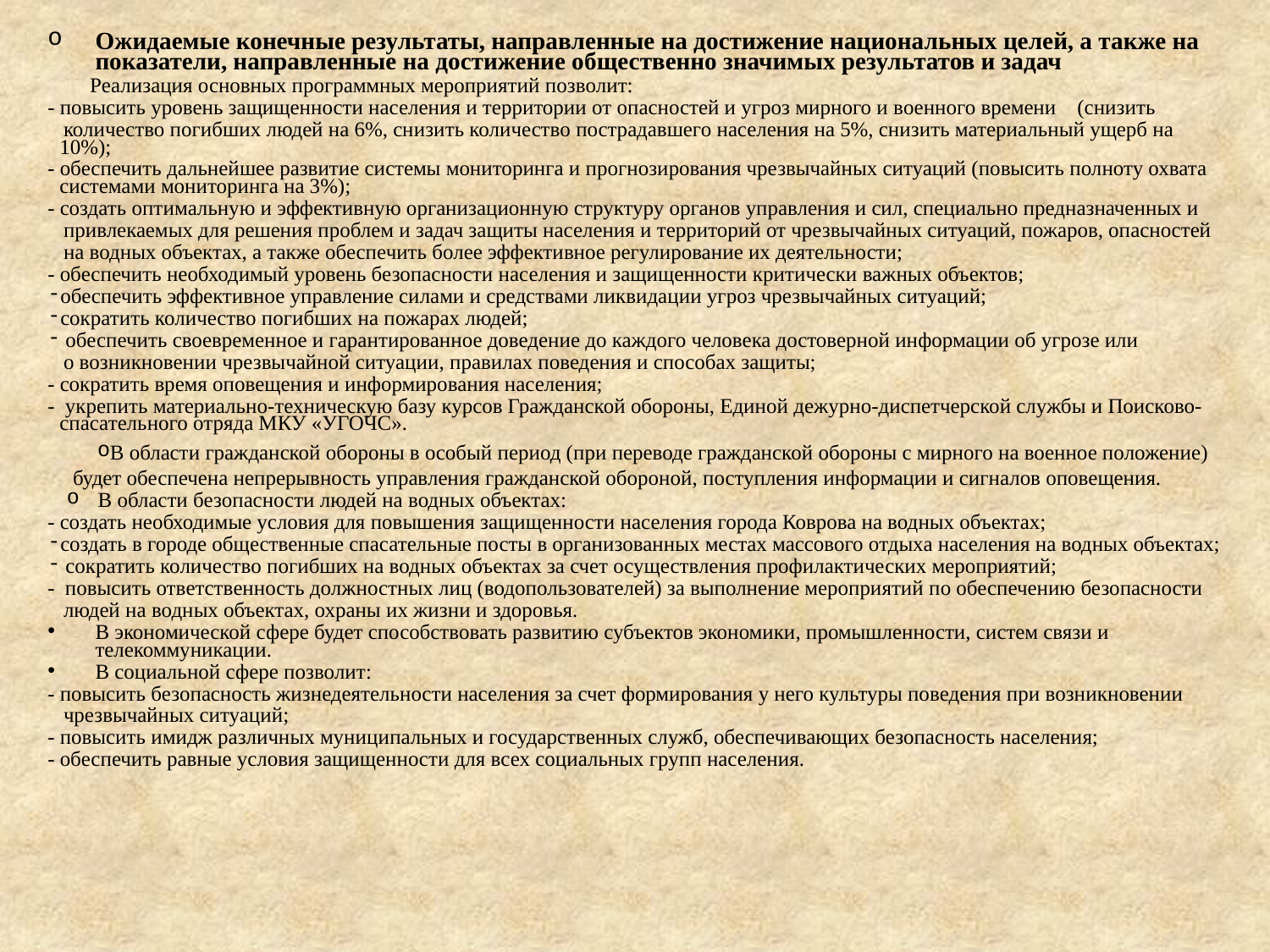

Ожидаемые конечные результаты, направленные на достижение национальных целей, а также на показатели, направленные на достижение общественно значимых результатов и задач
        Реализация основных программных мероприятий позволит:
- повысить уровень защищенности населения и территории от опасностей и угроз мирного и военного времени    (снизить
   количество погибших людей на 6%, снизить количество пострадавшего населения на 5%, снизить материальный ущерб на 10%);
- обеспечить дальнейшее развитие системы мониторинга и прогнозирования чрезвычайных ситуаций (повысить полноту охвата системами мониторинга на 3%);
- создать оптимальную и эффективную организационную структуру органов управления и сил, специально предназначенных и
   привлекаемых для решения проблем и задач защиты населения и территорий от чрезвычайных ситуаций, пожаров, опасностей
   на водных объектах, а также обеспечить более эффективное регулирование их деятельности;
- обеспечить необходимый уровень безопасности населения и защищенности критически важных объектов;
обеспечить эффективное управление силами и средствами ликвидации угроз чрезвычайных ситуаций;
сократить количество погибших на пожарах людей;
 обеспечить своевременное и гарантированное доведение до каждого человека достоверной информации об угрозе или
   о возникновении чрезвычайной ситуации, правилах поведения и способах защиты;
- сократить время оповещения и информирования населения;
-  укрепить материально-техническую базу курсов Гражданской обороны, Единой дежурно-диспетчерской службы и Поисково-спасательного отряда МКУ «УГОЧС».
В области гражданской обороны в особый период (при переводе гражданской обороны с мирного на военное положение) будет обеспечена непрерывность управления гражданской обороной, поступления информации и сигналов оповещения.
В области безопасности людей на водных объектах:
- создать необходимые условия для повышения защищенности населения города Коврова на водных объектах;
создать в городе общественные спасательные посты в организованных местах массового отдыха населения на водных объектах;
 сократить количество погибших на водных объектах за счет осуществления профилактических мероприятий;
-  повысить ответственность должностных лиц (водопользователей) за выполнение мероприятий по обеспечению безопасности
   людей на водных объектах, охраны их жизни и здоровья.
В экономической сфере будет способствовать развитию субъектов экономики, промышленности, систем связи и телекоммуникации.
В социальной сфере позволит:
- повысить безопасность жизнедеятельности населения за счет формирования у него культуры поведения при возникновении
   чрезвычайных ситуаций;
- повысить имидж различных муниципальных и государственных служб, обеспечивающих безопасность населения;
- обеспечить равные условия защищенности для всех социальных групп населения.